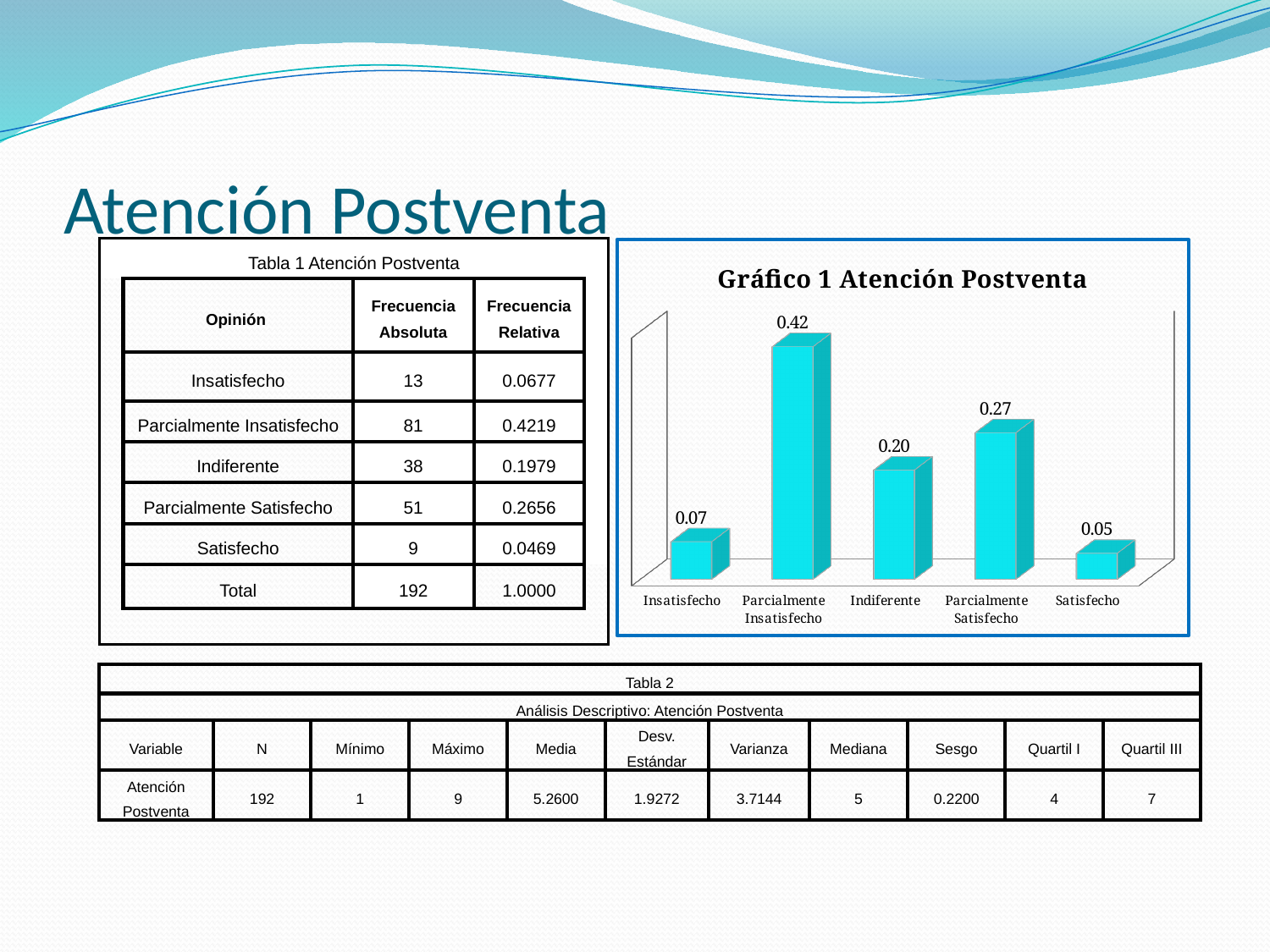

# Atención Postventa

[unsupported chart]

| Tabla 1 Atención Postventa |  |  |  |  |
| --- | --- | --- | --- | --- |
|  | Opinión | Frecuencia Absoluta | Frecuencia Relativa |  |
|  | Insatisfecho | 13 | 0.0677 |  |
|  | Parcialmente Insatisfecho | 81 | 0.4219 |  |
|  | Indiferente | 38 | 0.1979 |  |
|  | Parcialmente Satisfecho | 51 | 0.2656 |  |
|  | Satisfecho | 9 | 0.0469 |  |
|  | Total | 192 | 1.0000 |  |
|  |  |  |  |  |
| Tabla 2 |  |  |  |  |  |  |  |  |  |  |
| --- | --- | --- | --- | --- | --- | --- | --- | --- | --- | --- |
| Análisis Descriptivo: Atención Postventa |  |  |  |  |  |  |  |  |  |  |
| Variable | N | Mínimo | Máximo | Media | Desv. Estándar | Varianza | Mediana | Sesgo | Quartil I | Quartil III |
| Atención Postventa | 192 | 1 | 9 | 5.2600 | 1.9272 | 3.7144 | 5 | 0.2200 | 4 | 7 |